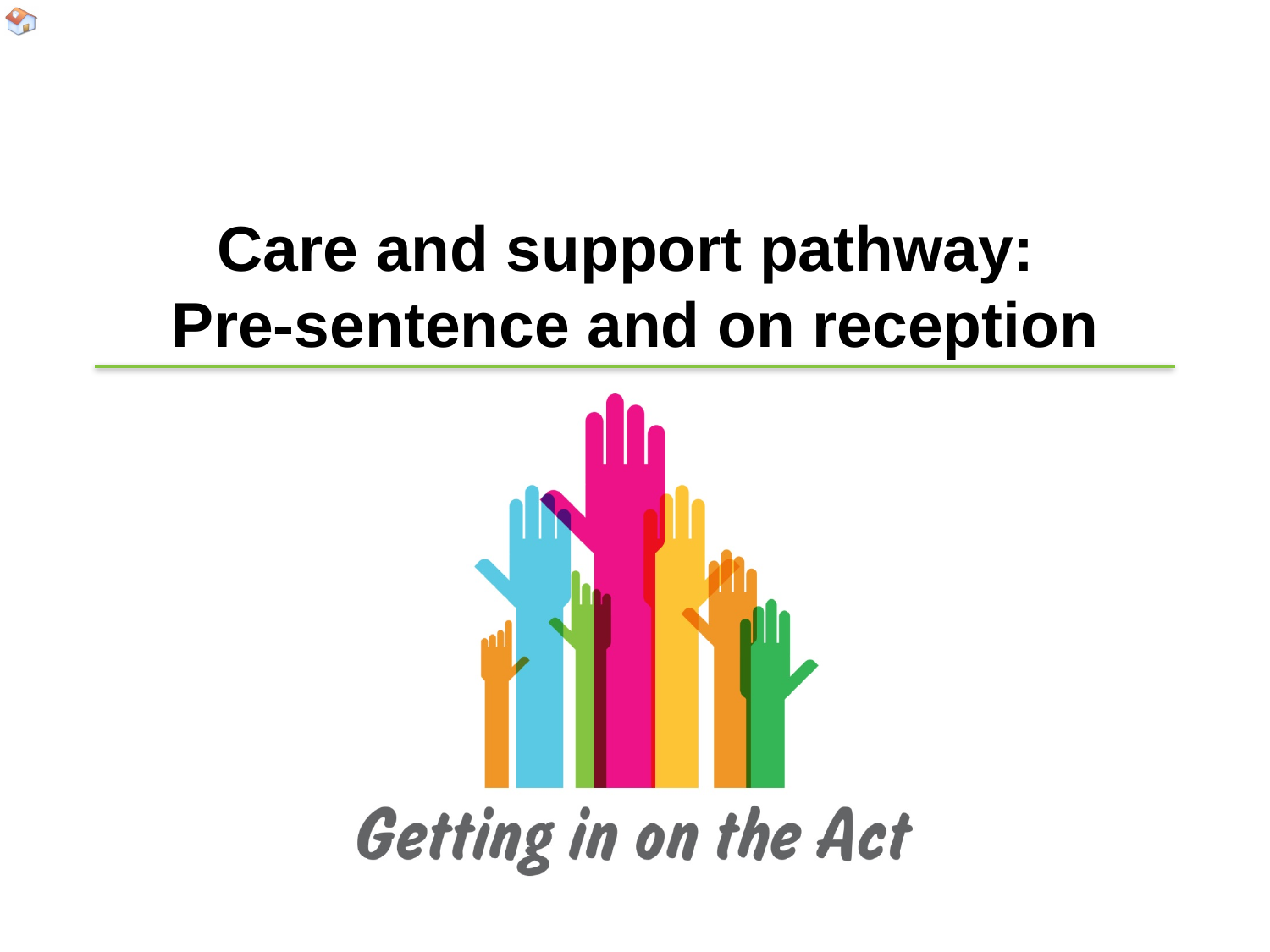

# Care and support pathway: Pre-sentence and on reception